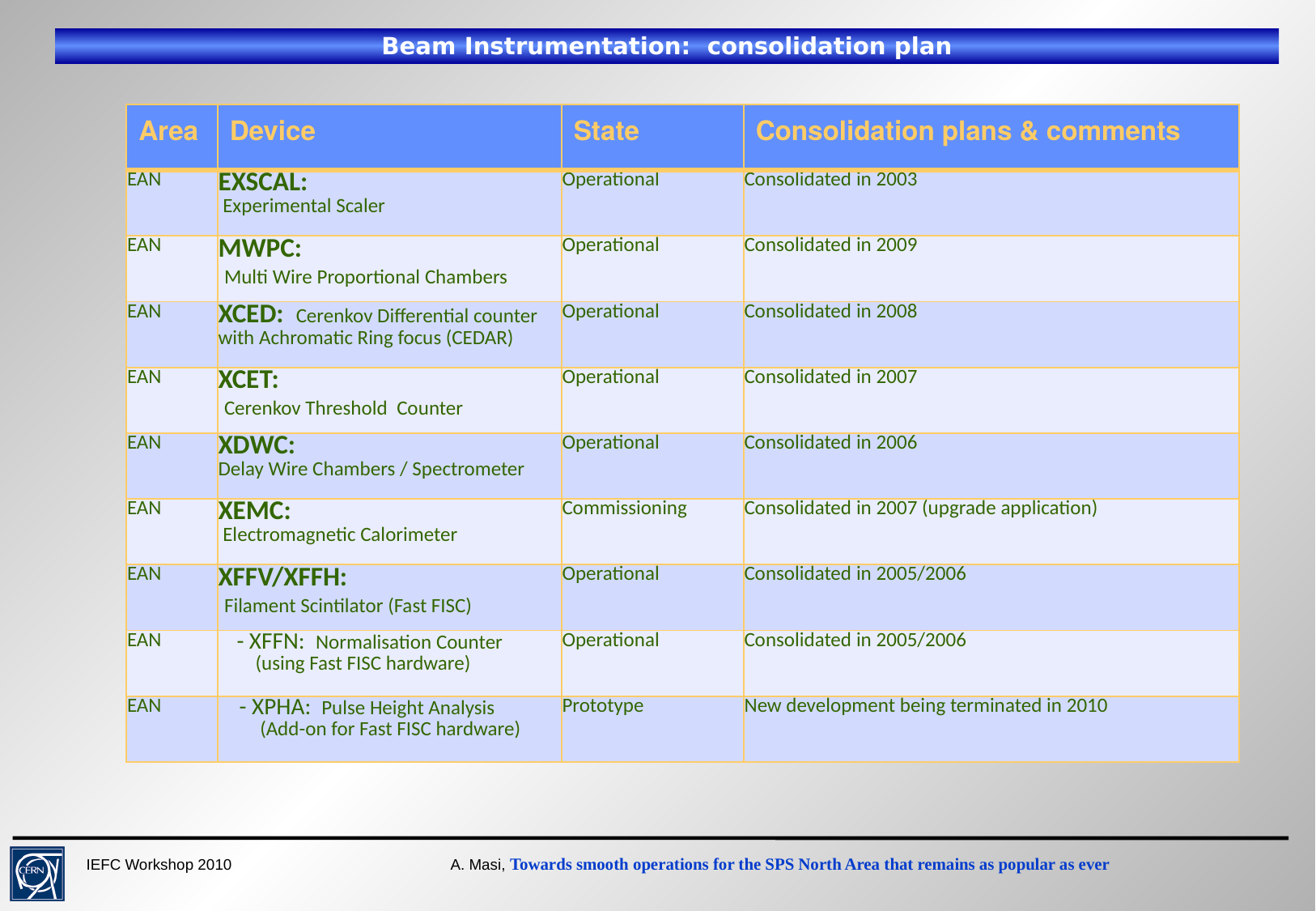

Beam Instrumentation:  consolidation plan
| Area | Device | State | Consolidation plans & comments |
| --- | --- | --- | --- |
| EAN | EXSCAL: Experimental Scaler | Operational | Consolidated in 2003 |
| EAN | MWPC: Multi Wire Proportional Chambers | Operational | Consolidated in 2009 |
| EAN | XCED: Cerenkov Differential counter with Achromatic Ring focus (CEDAR) | Operational | Consolidated in 2008 |
| EAN | XCET: Cerenkov Threshold Counter | Operational | Consolidated in 2007 |
| EAN | XDWC: Delay Wire Chambers / Spectrometer | Operational | Consolidated in 2006 |
| EAN | XEMC: Electromagnetic Calorimeter | Commissioning | Consolidated in 2007 (upgrade application) |
| EAN | XFFV/XFFH: Filament Scintilator (Fast FISC) | Operational | Consolidated in 2005/2006 |
| EAN | - XFFN: Normalisation Counter (using Fast FISC hardware) | Operational | Consolidated in 2005/2006 |
| EAN | - XPHA: Pulse Height Analysis (Add-on for Fast FISC hardware) | Prototype | New development being terminated in 2010 |